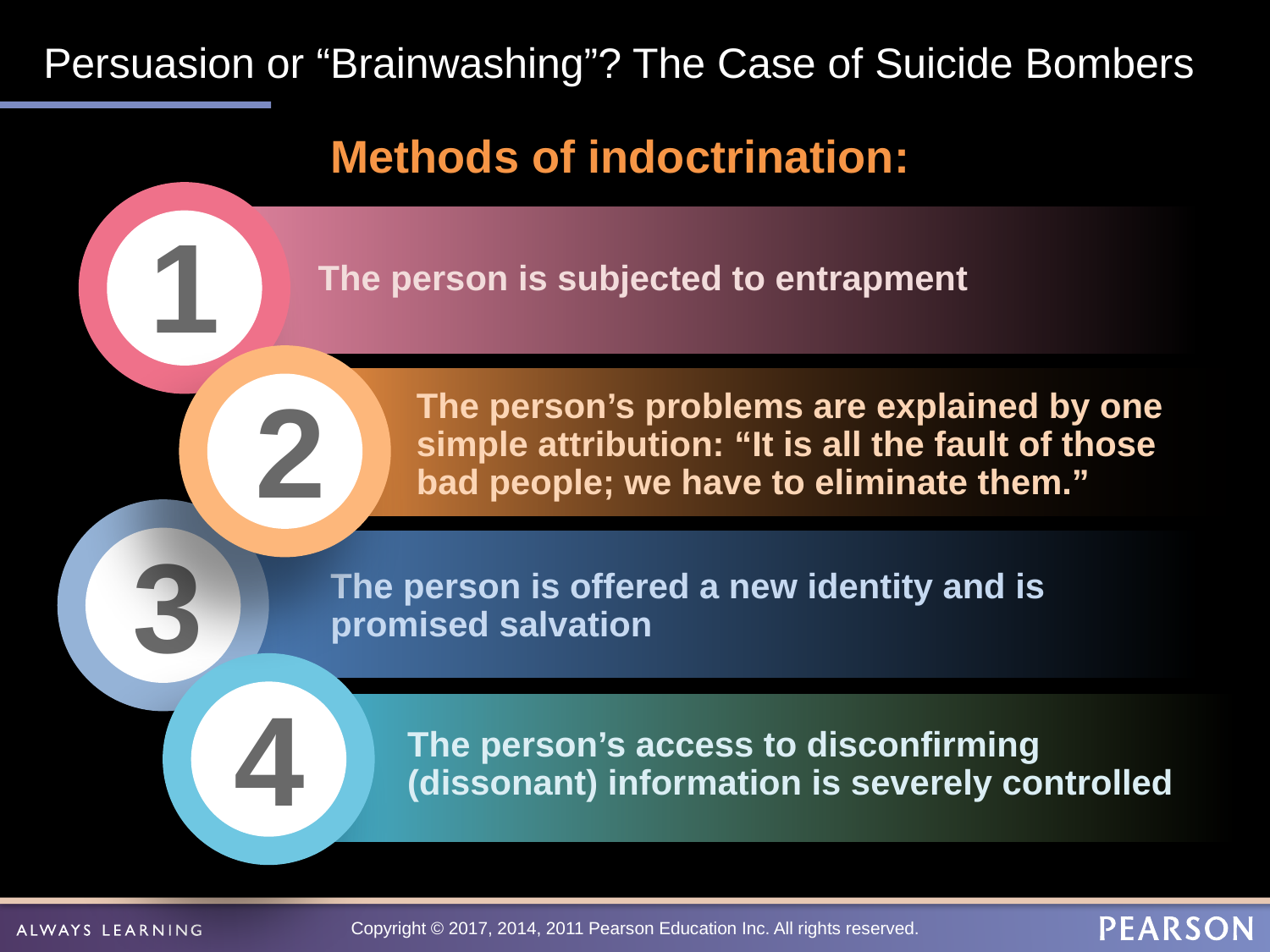

# Persuasion or “Brainwashing”? The Case of Suicide Bombers
Methods of indoctrination:

1

The person is subjected to entrapment

2

The person’s problems are explained by one simple attribution: “It is all the fault of those bad people; we have to eliminate them.”

3

The person is offered a new identity and is promised salvation

4

The person’s access to disconfirming (dissonant) information is severely controlled